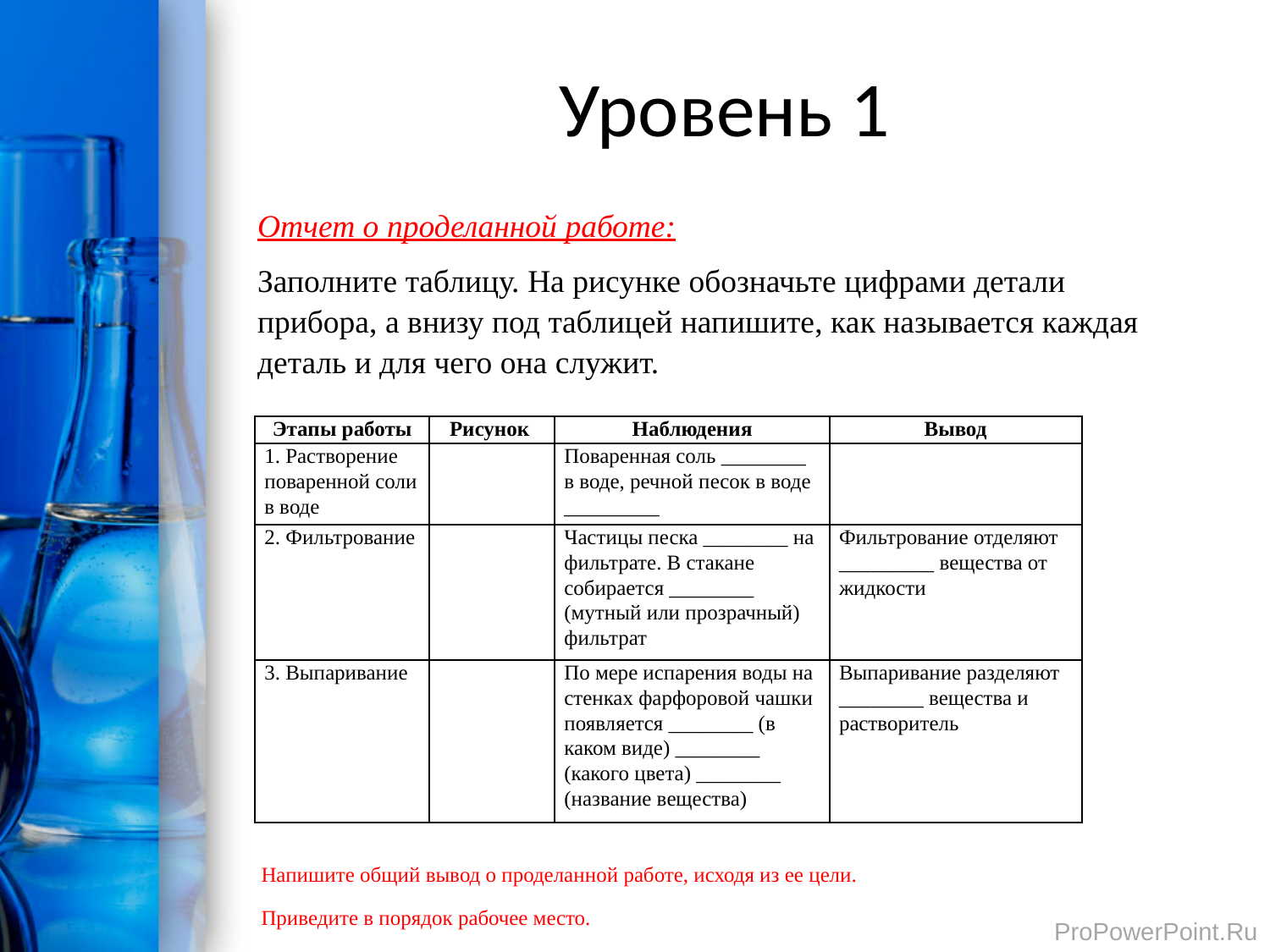

# Уровень 1
Отчет о проделанной работе:
Заполните таблицу. На рисунке обозначьте цифрами детали прибора, а внизу под таблицей напишите, как называется каждая деталь и для чего она служит.
| Этапы работы | Рисунок | Наблюдения | Вывод |
| --- | --- | --- | --- |
| 1. Растворение поваренной соли в воде |  | Поваренная соль \_\_\_\_\_\_\_\_ в воде, речной песок в воде \_\_\_\_\_\_\_\_\_ |  |
| 2. Фильтрование |  | Частицы песка \_\_\_\_\_\_\_\_ на фильтрате. В стакане собирается \_\_\_\_\_\_\_\_ (мутный или прозрачный) фильтрат | Фильтрование отделяют \_\_\_\_\_\_\_\_\_ вещества от жидкости |
| 3. Выпаривание |  | По мере испарения воды на стенках фарфоровой чашки появляется \_\_\_\_\_\_\_\_ (в каком виде) \_\_\_\_\_\_\_\_ (какого цвета) \_\_\_\_\_\_\_\_ (название вещества) | Выпаривание разделяют \_\_\_\_\_\_\_\_ вещества и растворитель |
Напишите общий вывод о проделанной работе, исходя из ее цели.
Приведите в порядок рабочее место.